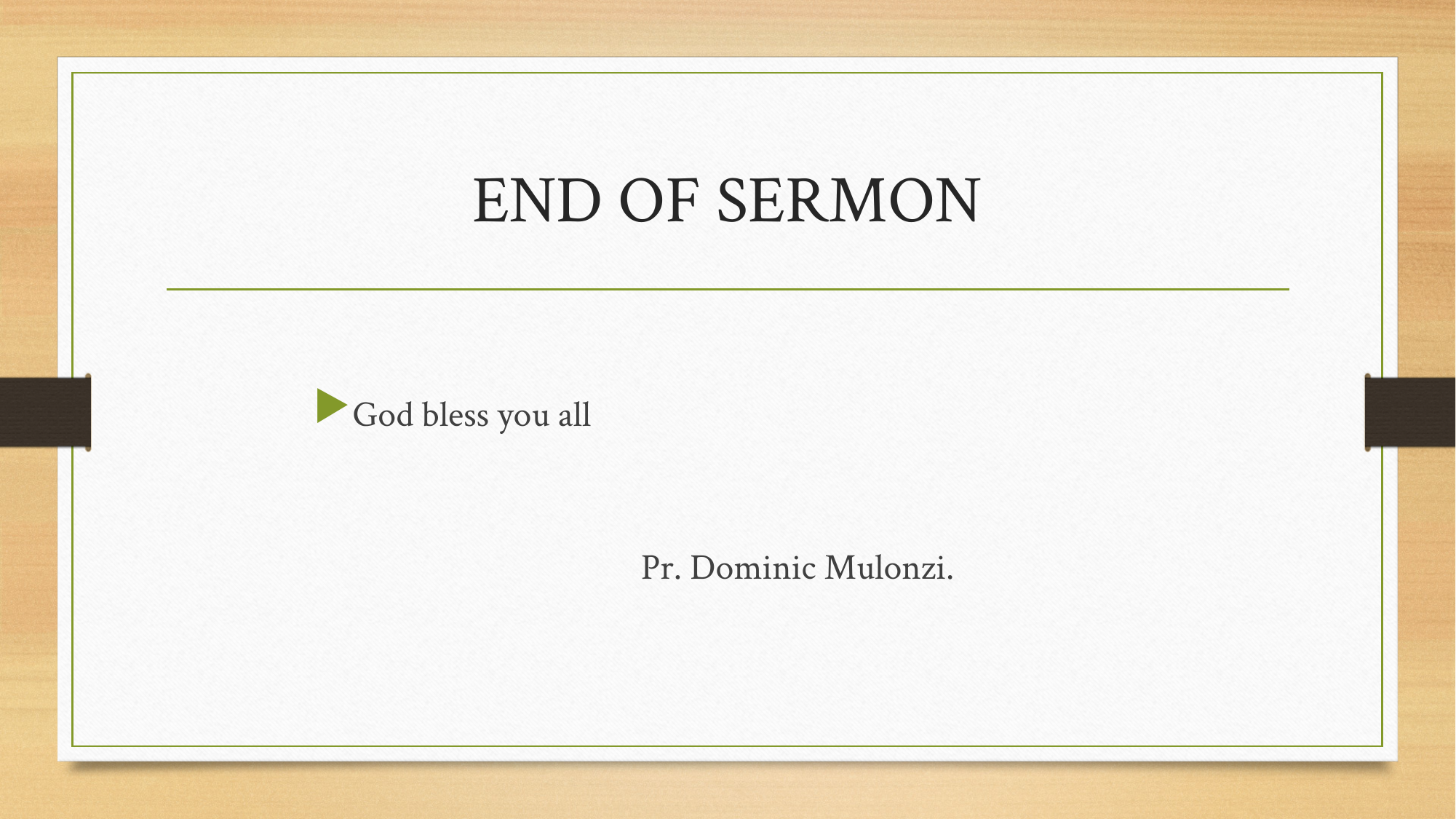

# END OF SERMON

God bless you all

                                        Pr. Dominic Mulonzi.